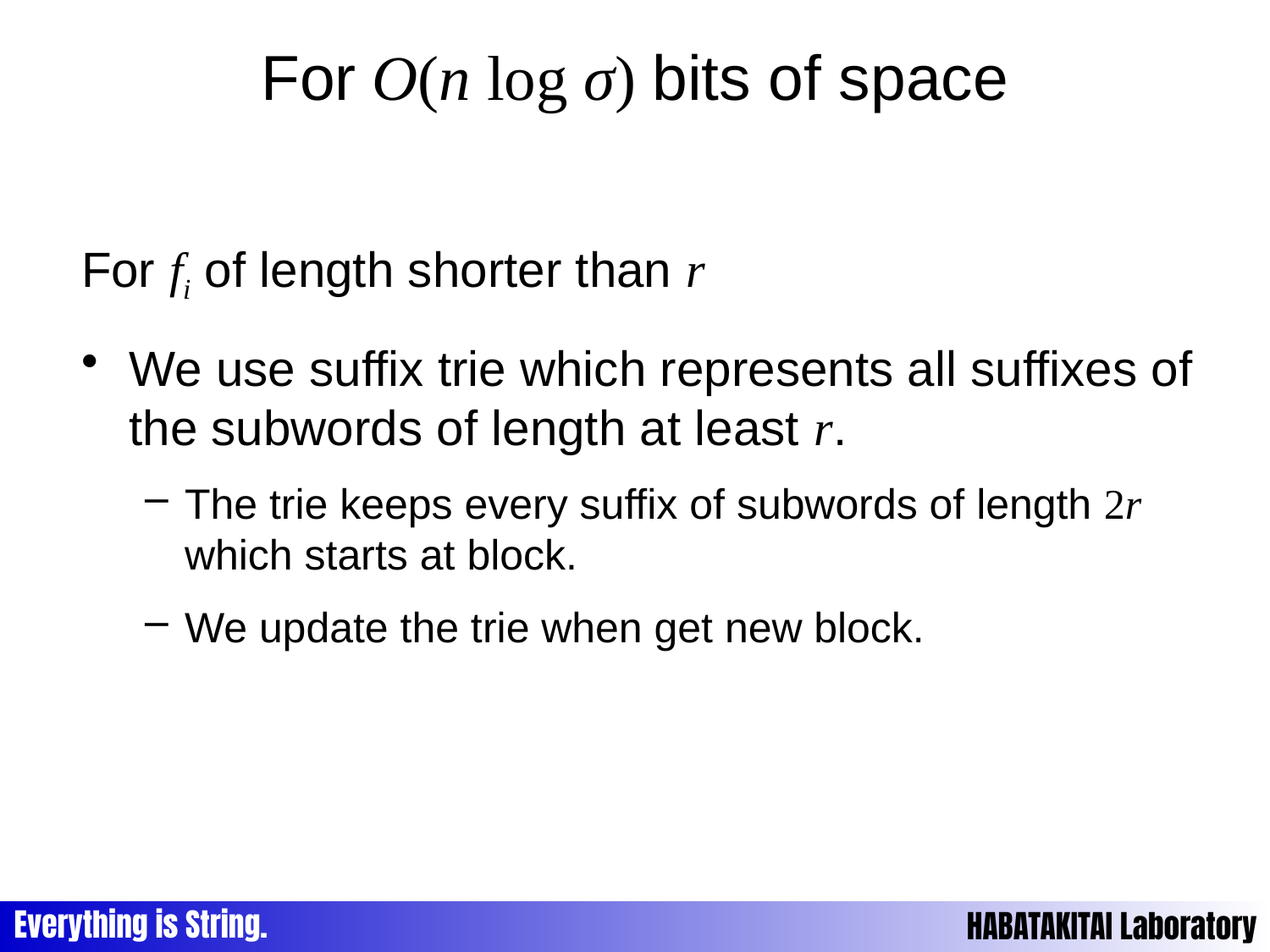

# For O(n log σ) bits of space
For fi of length shorter than r
We use suffix trie which represents all suffixes of the subwords of length at least r.
The trie keeps every suffix of subwords of length 2r which starts at block.
We update the trie when get new block.